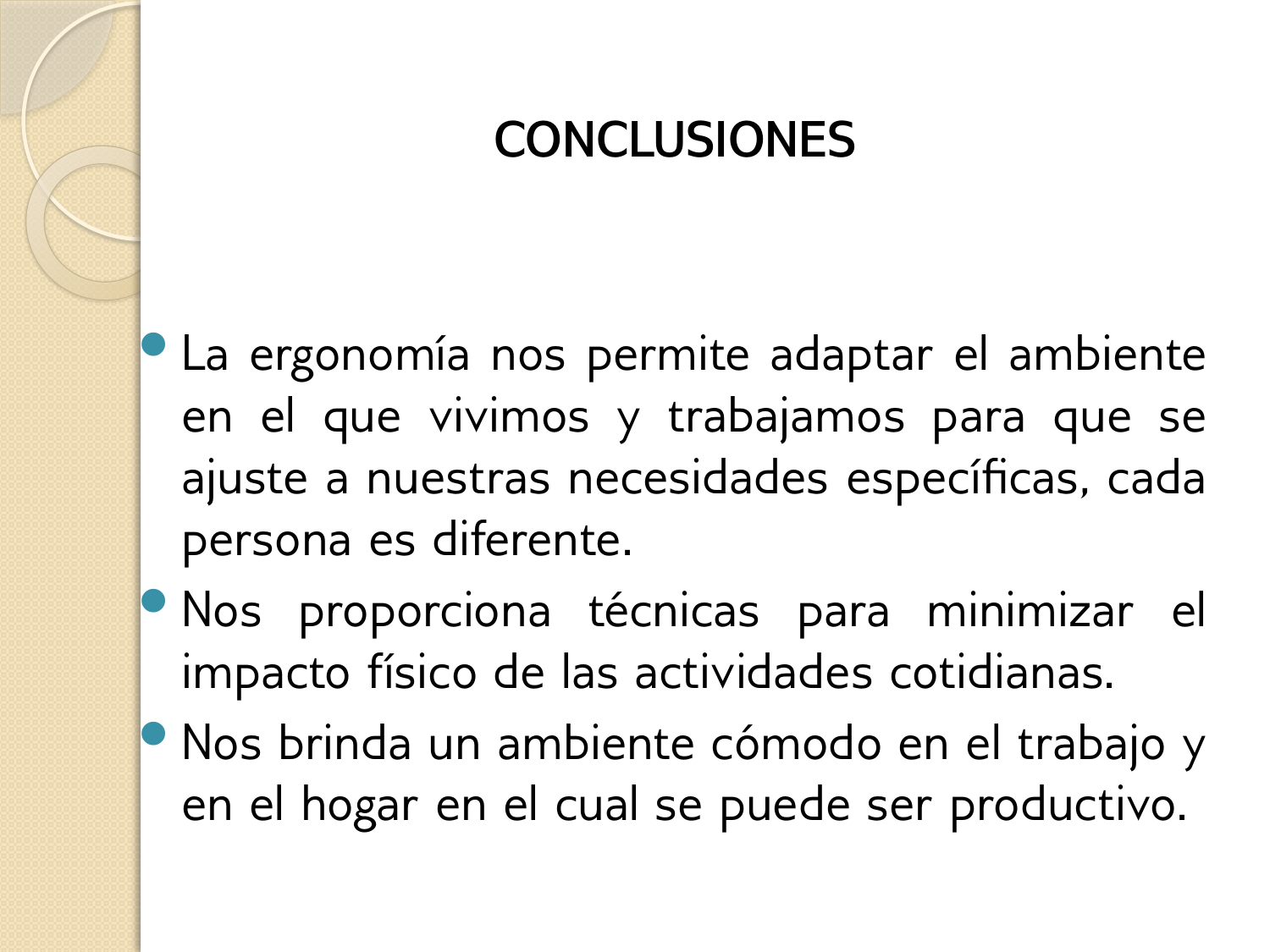

CONCLUSIONES

La ergonomía nos permite adaptar el ambiente en el que vivimos y trabajamos para que se ajuste a nuestras necesidades específicas, cada persona es diferente.
Nos proporciona técnicas para minimizar el impacto físico de las actividades cotidianas.
Nos brinda un ambiente cómodo en el trabajo y en el hogar en el cual se puede ser productivo.